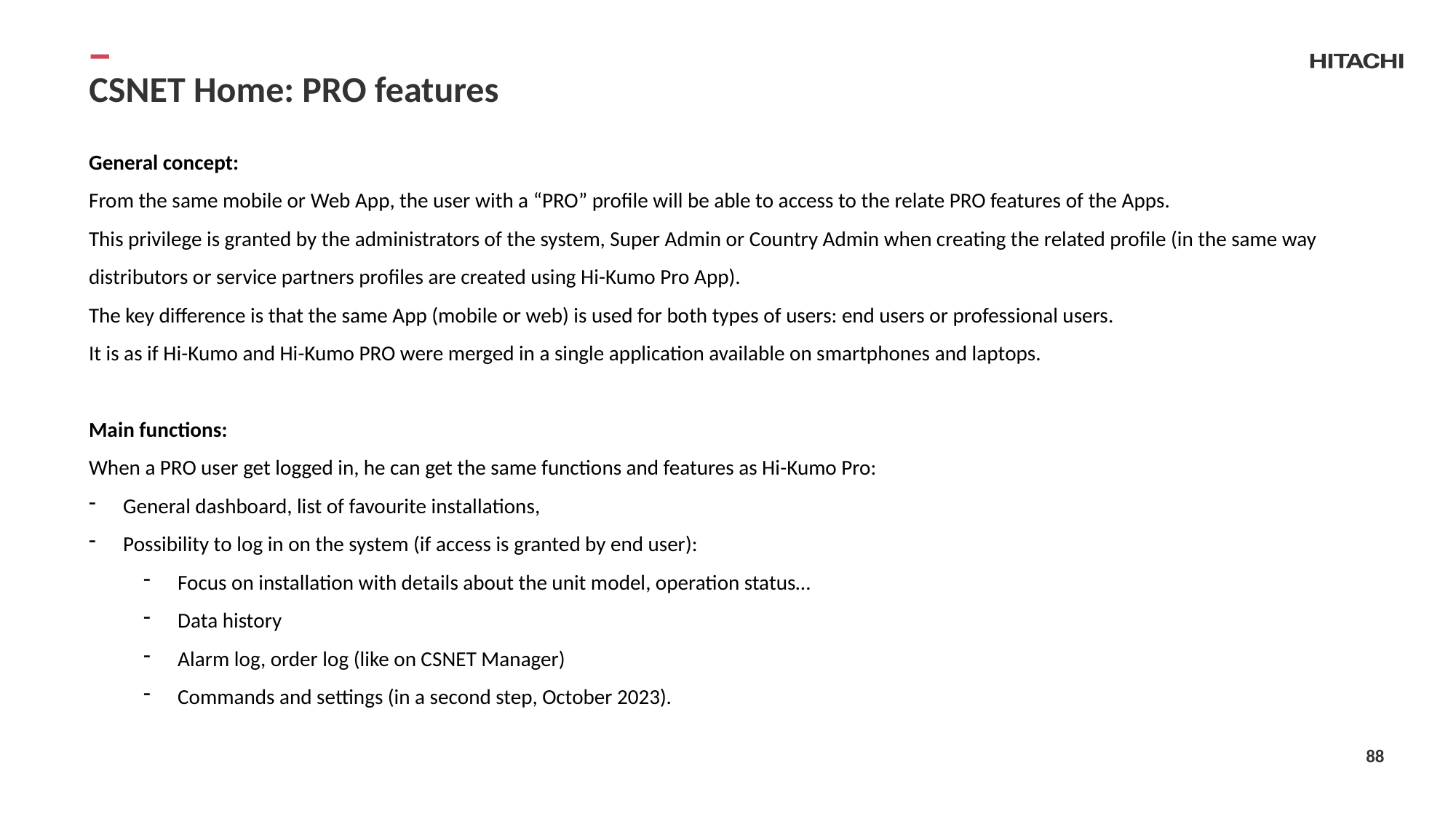

# CSNET Home: PRO features
General concept:
From the same mobile or Web App, the user with a “PRO” profile will be able to access to the relate PRO features of the Apps.
This privilege is granted by the administrators of the system, Super Admin or Country Admin when creating the related profile (in the same way distributors or service partners profiles are created using Hi-Kumo Pro App).
The key difference is that the same App (mobile or web) is used for both types of users: end users or professional users.
It is as if Hi-Kumo and Hi-Kumo PRO were merged in a single application available on smartphones and laptops.

Main functions:
When a PRO user get logged in, he can get the same functions and features as Hi-Kumo Pro:
General dashboard, list of favourite installations,
Possibility to log in on the system (if access is granted by end user):
Focus on installation with details about the unit model, operation status…
Data history
Alarm log, order log (like on CSNET Manager)
Commands and settings (in a second step, October 2023).
88